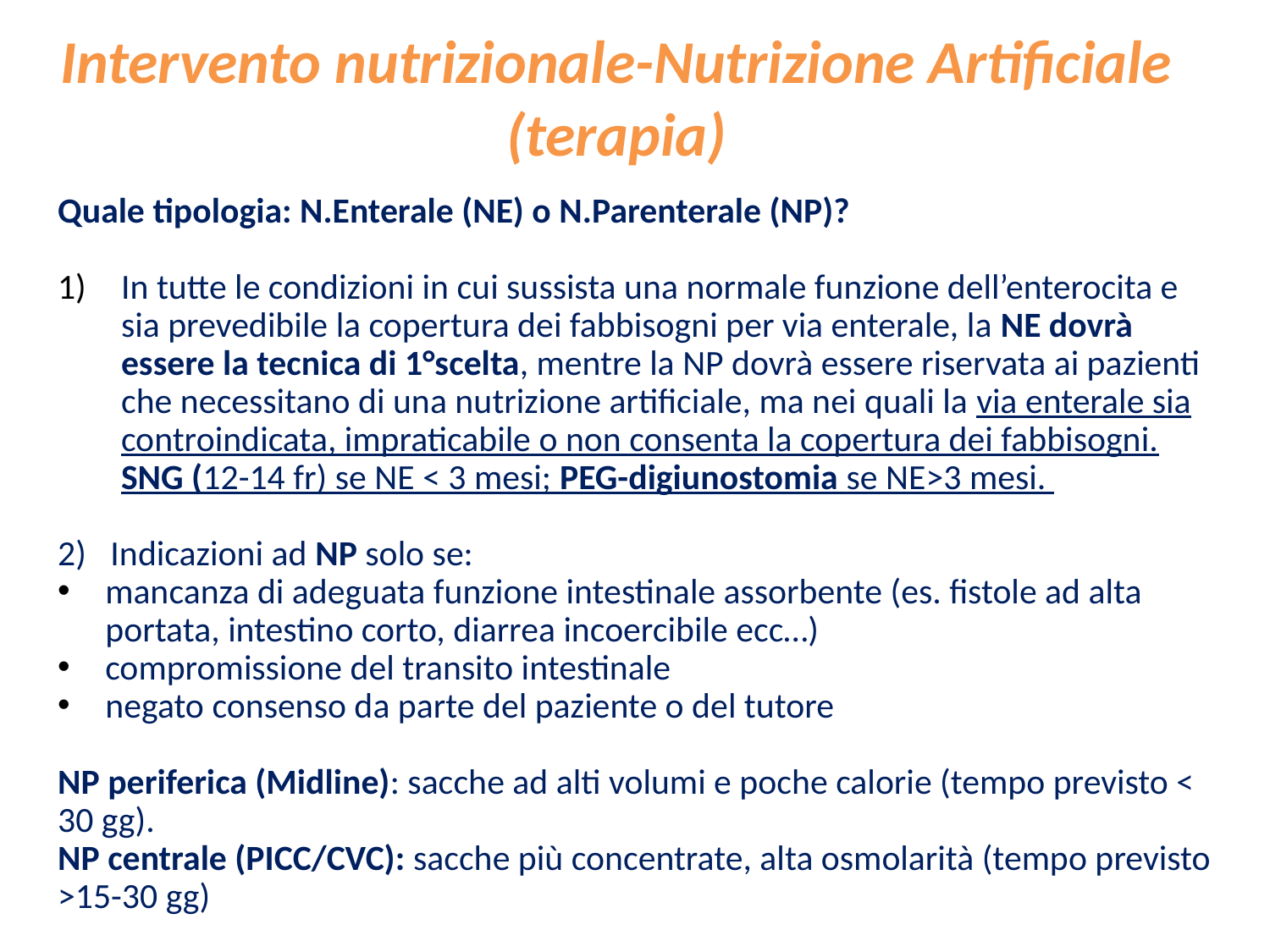

# Intervento nutrizionale-Nutrizione Artificiale (terapia)
Quale tipologia: N.Enterale (NE) o N.Parenterale (NP)?

In tutte le condizioni in cui sussista una normale funzione dell’enterocita e sia prevedibile la copertura dei fabbisogni per via enterale, la NE dovrà essere la tecnica di 1°scelta, mentre la NP dovrà essere riservata ai pazienti che necessitano di una nutrizione artificiale, ma nei quali la via enterale sia controindicata, impraticabile o non consenta la copertura dei fabbisogni. SNG (12-14 fr) se NE < 3 mesi; PEG-digiunostomia se NE>3 mesi.

2)   Indicazioni ad NP solo se:
mancanza di adeguata funzione intestinale assorbente (es. fistole ad alta portata, intestino corto, diarrea incoercibile ecc…)
compromissione del transito intestinale
negato consenso da parte del paziente o del tutore

NP periferica (Midline): sacche ad alti volumi e poche calorie (tempo previsto < 30 gg).
NP centrale (PICC/CVC): sacche più concentrate, alta osmolarità (tempo previsto >15-30 gg)